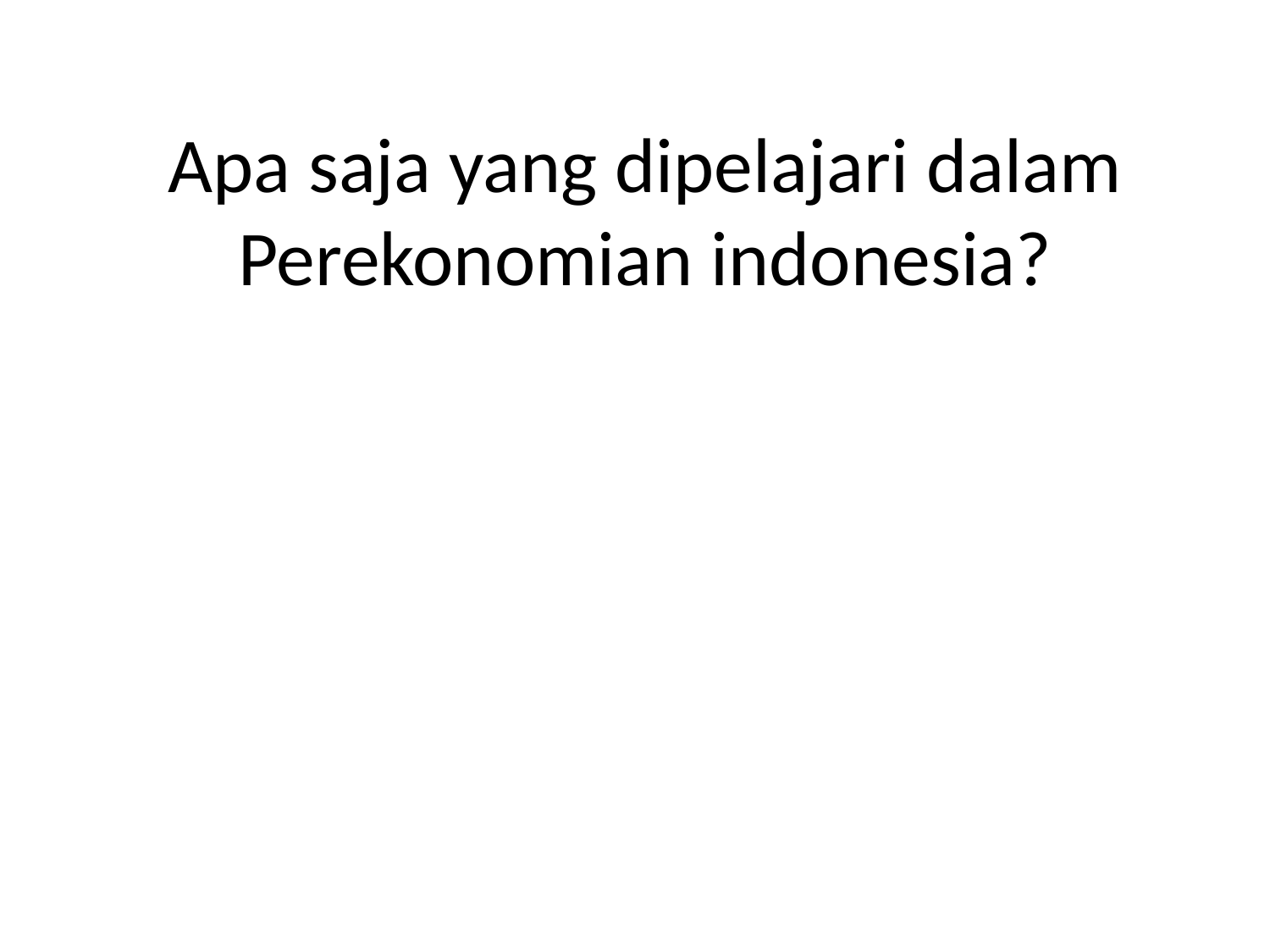

# Apa saja yang dipelajari dalam Perekonomian indonesia?